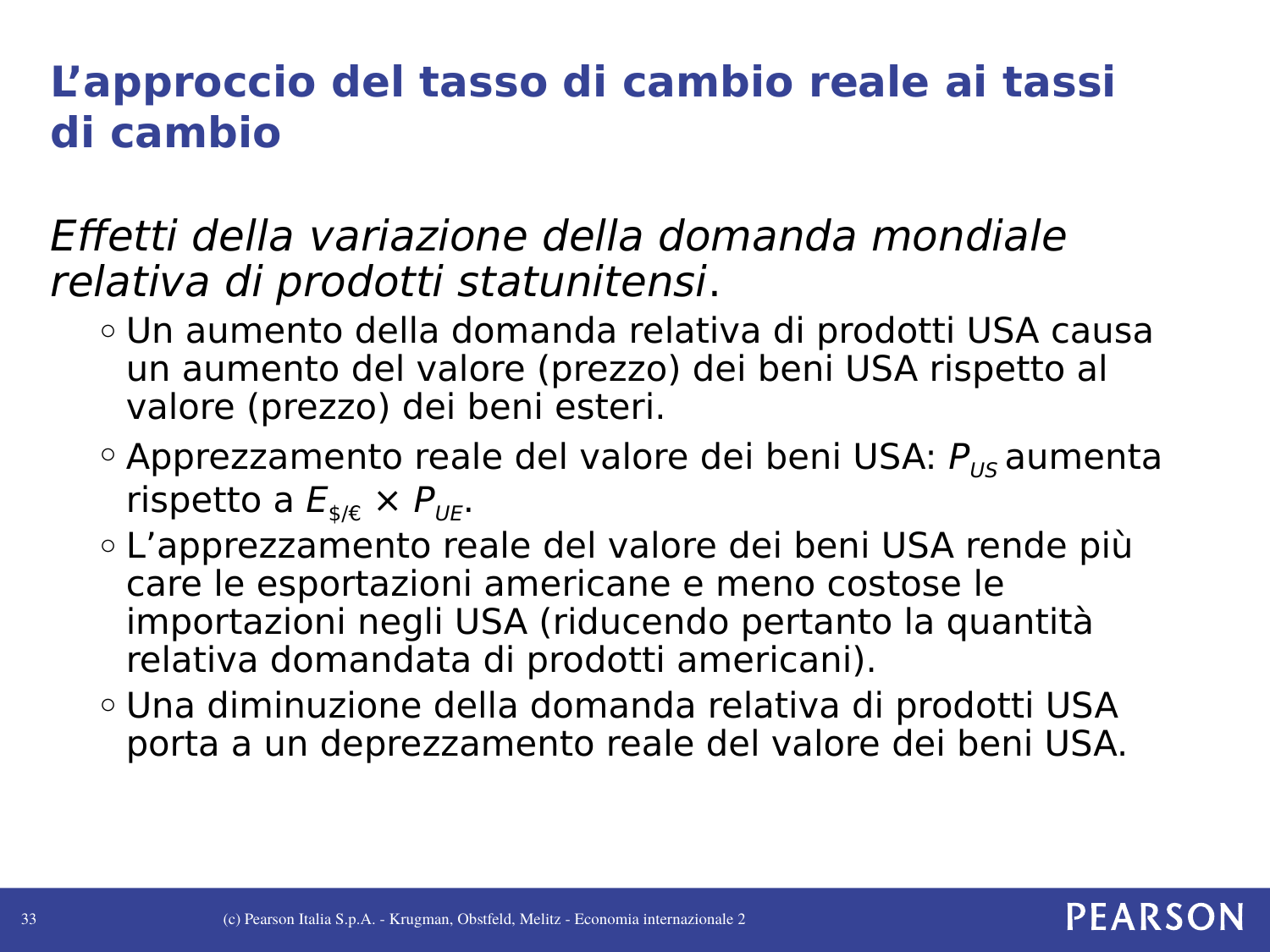

# L’approccio del tasso di cambio reale ai tassi di cambio
Effetti della variazione della domanda mondiale relativa di prodotti statunitensi.
Un aumento della domanda relativa di prodotti USA causa un aumento del valore (prezzo) dei beni USA rispetto al valore (prezzo) dei beni esteri.
Apprezzamento reale del valore dei beni USA: PUS aumenta rispetto a E$/€ × PUE.
L’apprezzamento reale del valore dei beni USA rende più care le esportazioni americane e meno costose le importazioni negli USA (riducendo pertanto la quantità relativa domandata di prodotti americani).
Una diminuzione della domanda relativa di prodotti USA porta a un deprezzamento reale del valore dei beni USA.
33
(c) Pearson Italia S.p.A. - Krugman, Obstfeld, Melitz - Economia internazionale 2